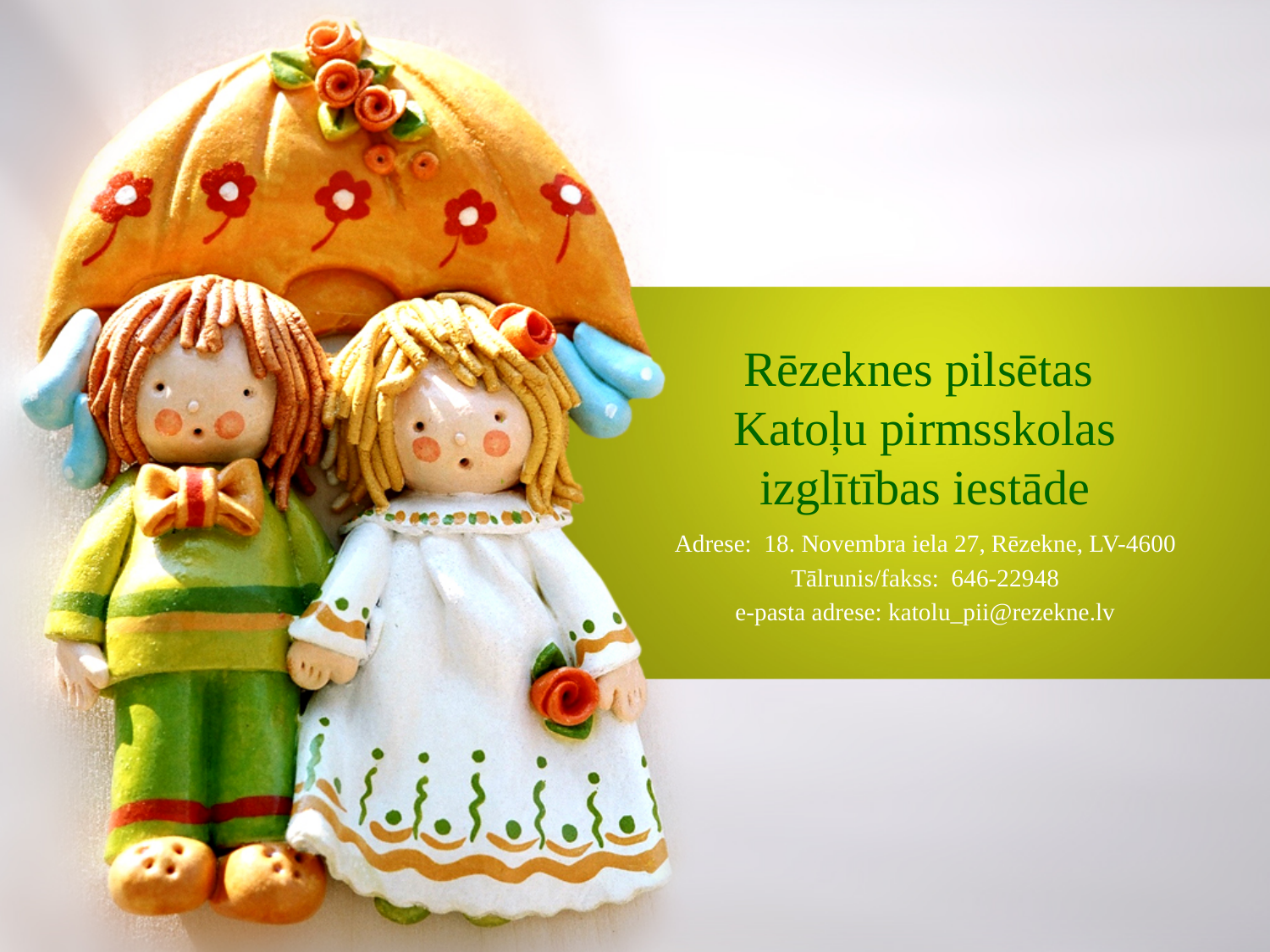

# Rēzeknes pilsētas Katoļu pirmsskolas izglītības iestāde
Adrese:  18. Novembra iela 27, Rēzekne, LV-4600
Tālrunis/fakss:  646-22948
e-pasta adrese: katolu_pii@rezekne.lv